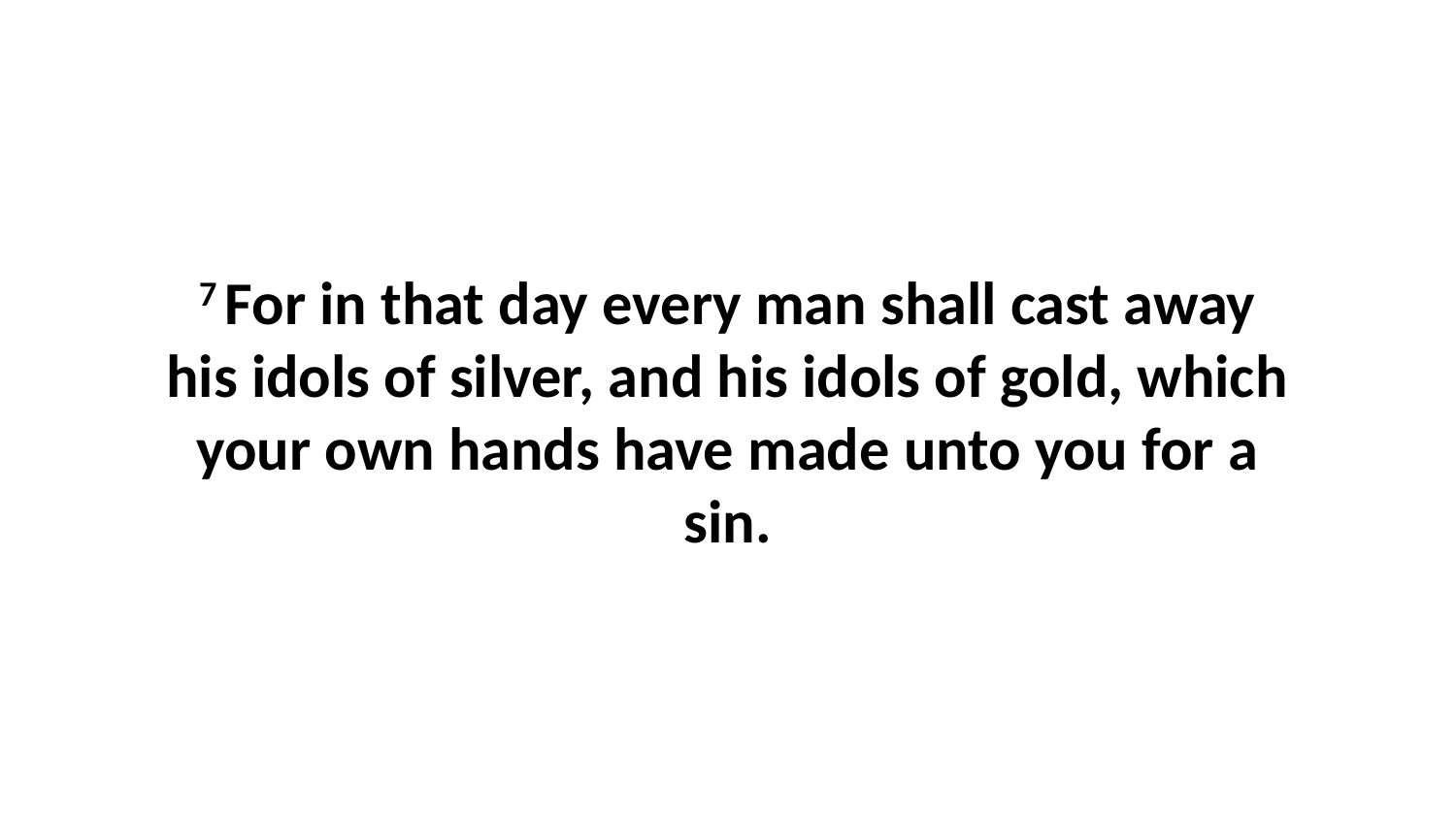

7 For in that day every man shall cast away his idols of silver, and his idols of gold, which your own hands have made unto you for a sin.